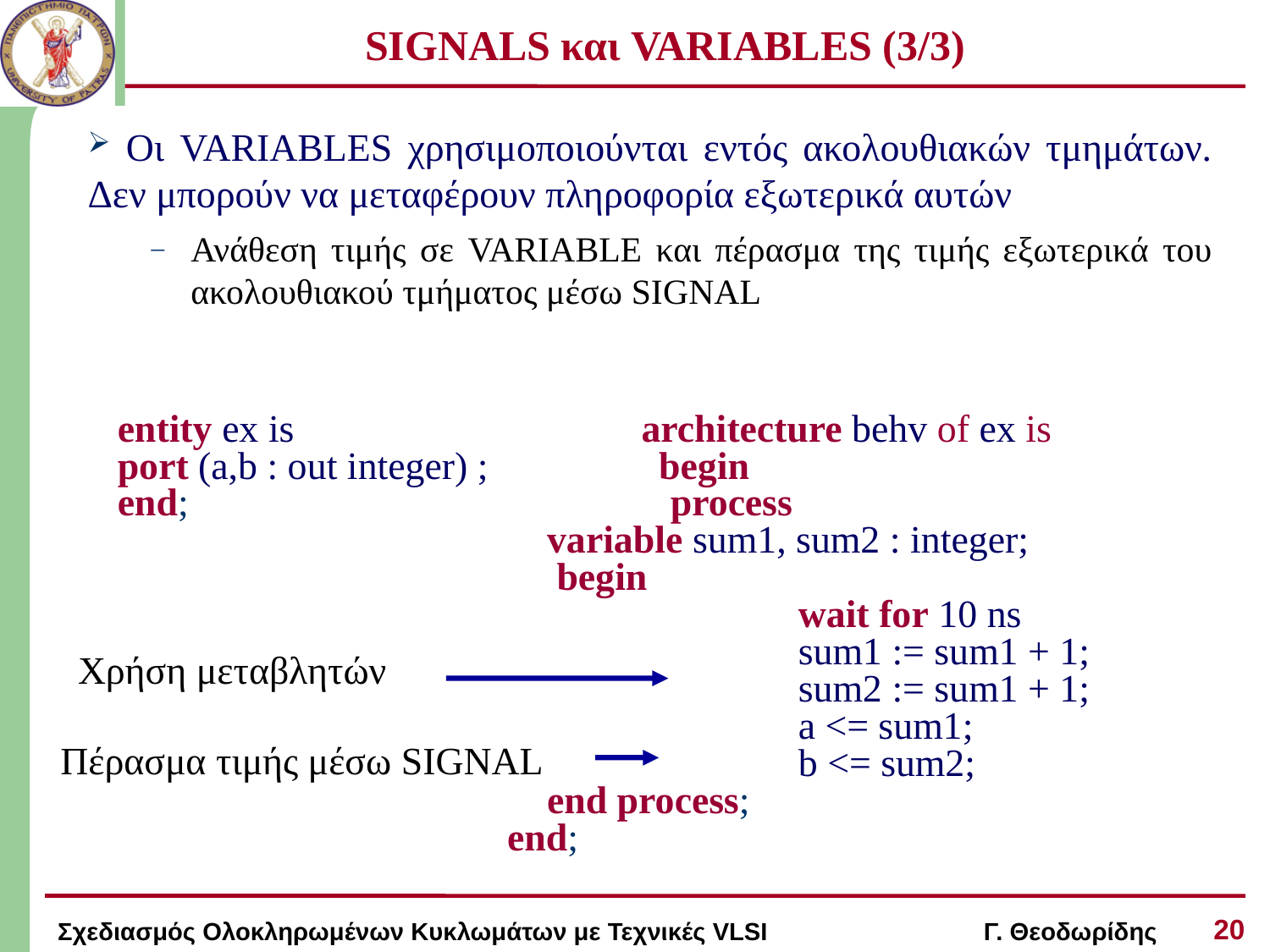

# SIGNALS και VARIABLES (3/3)
 Οι VARIABLES χρησιμοποιούνται εντός ακολουθιακών τμημάτων. Δεν μπορούν να μεταφέρουν πληροφορία εξωτερικά αυτών
Ανάθεση τιμής σε VARIABLE και πέρασμα της τιμής εξωτερικά του ακολουθιακού τμήματος μέσω SIGNAL

entity ex is						architecture behv of ex is
port (a,b : out integer) ;						begin
end;				       						   process
  						   variable sum1, sum2 : integer;
   						    begin
								  wait for 10 ns
								  sum1 := sum1 + 1;
								  sum2 := sum1 + 1;
								  a <= sum1;
								  b <= sum2;
		 				   end process;
				    end;
Χρήση μεταβλητών

Πέρασμα τιμής μέσω SIGNAL

20
Σχεδιασμός Ολοκληρωμένων Κυκλωμάτων με Τεχνικές VLSI                               Γ. Θεοδωρίδης